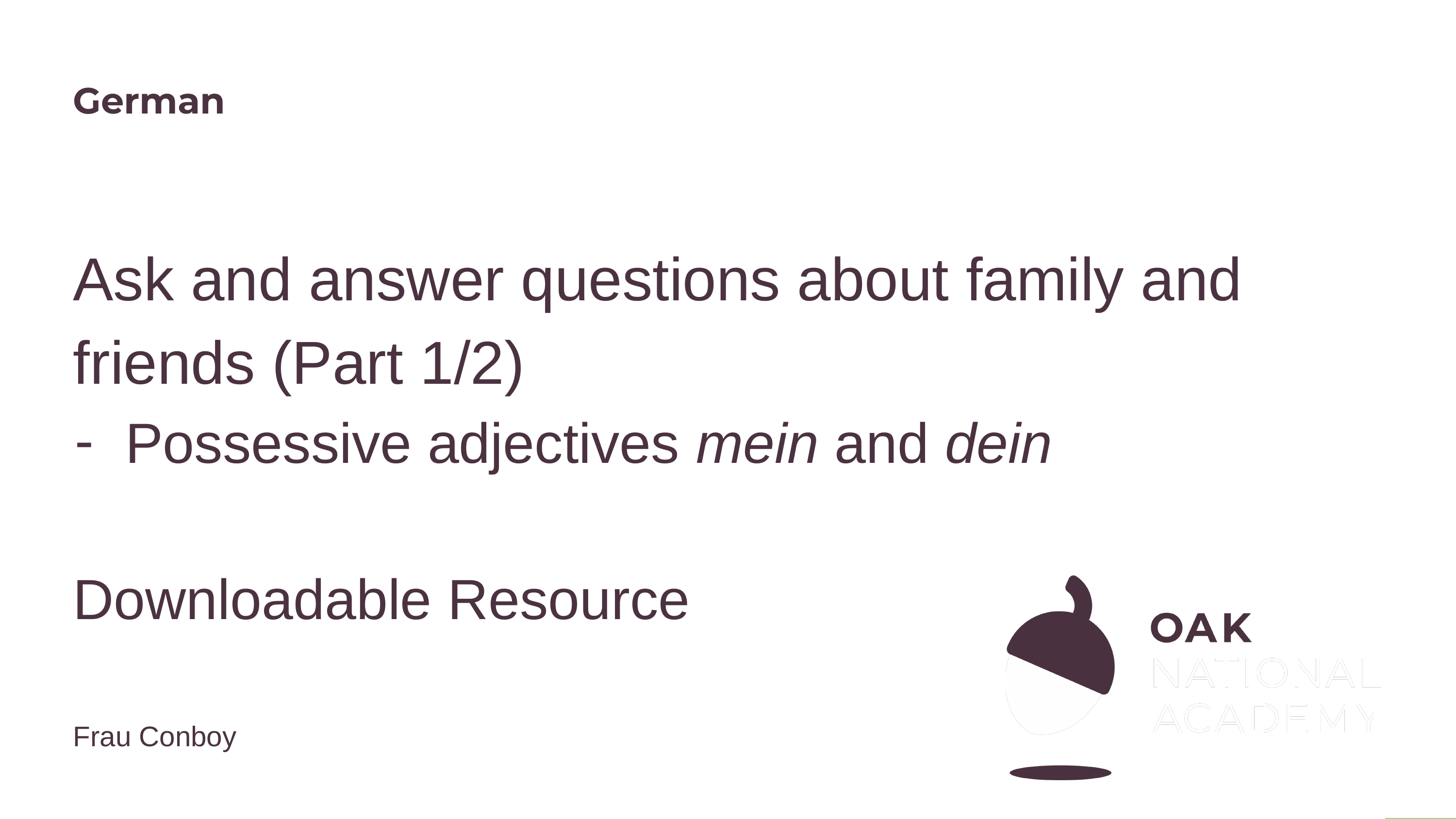

German
# Ask and answer questions about family and friends (Part 1/2)
 Possessive adjectives mein and dein

Downloadable Resource
Frau Conboy